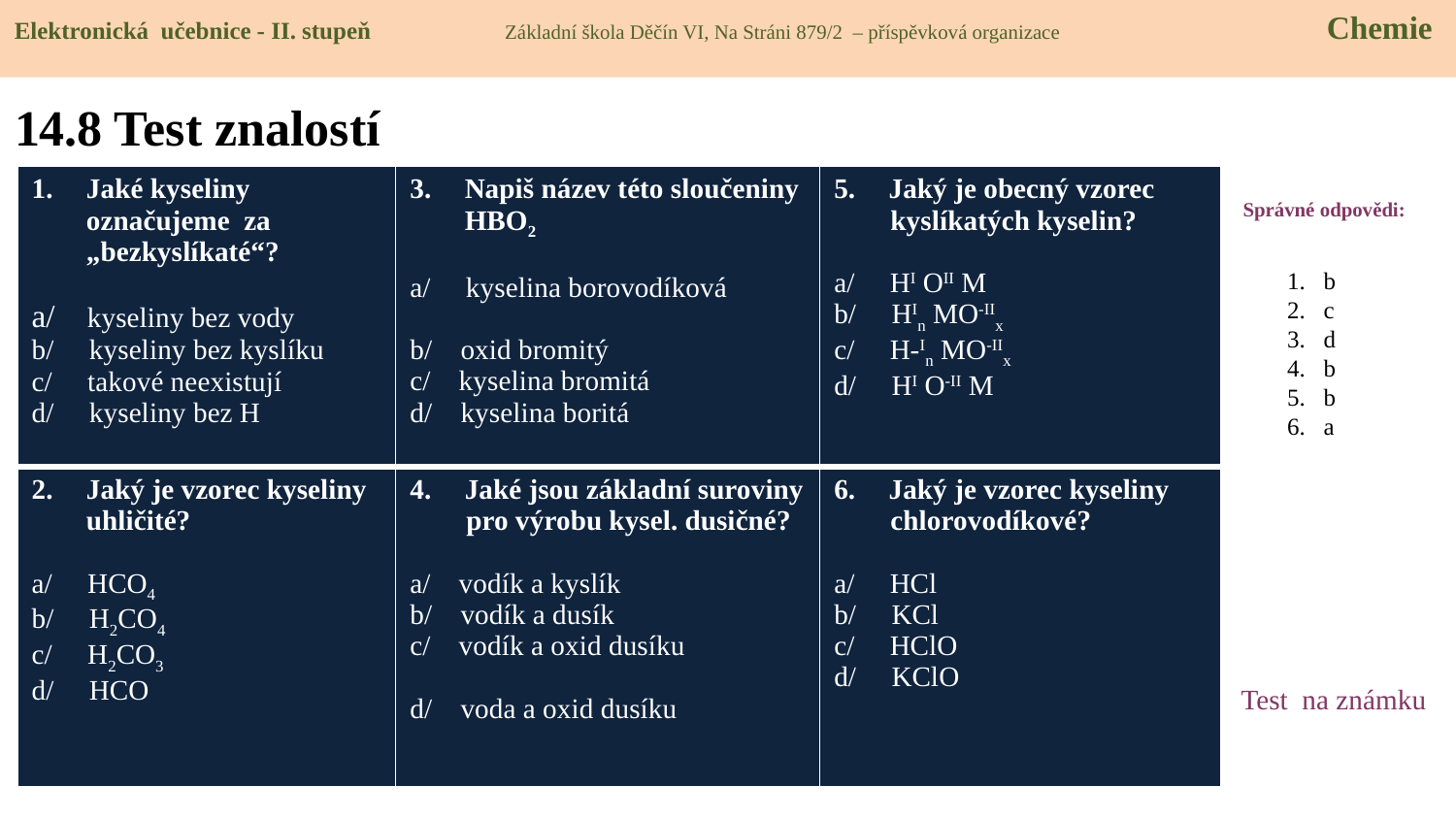

Elektronická  učebnice - II. stupeň                      Základní škola Děčín VI, Na Stráni 879/2  – příspěvková organizace                      	                             Chemie

# 14.8 Test znalostí
| Jaké kyseliny označujeme za „bezkyslíkaté“? a/ kyseliny bez vody b/ kyseliny bez kyslíku c/ takové neexistují d/ kyseliny bez H | Napiš název této sloučeniny HBO2 a/ kyselina borovodíková b/ oxid bromitý c/ kyselina bromitá d/ kyselina boritá | Jaký je obecný vzorec kyslíkatých kyselin? a/ HI OII M b/ HIn MO-IIx c/ H-In MO-IIx d/ HI O-II M |
| --- | --- | --- |
| Jaký je vzorec kyseliny uhličité? a/ HCO4 b/ H2CO4 c/ H2CO3 d/ HCO | Jaké jsou základní suroviny pro výrobu kysel. dusičné? a/ vodík a kyslík b/ vodík a dusík c/ vodík a oxid dusíku d/ voda a oxid dusíku | Jaký je vzorec kyseliny chlorovodíkové? a/ HCl b/ KCl c/ HClO d/ KClO |
Správné odpovědi:

b
c
d
b
b
a

Test  na známku